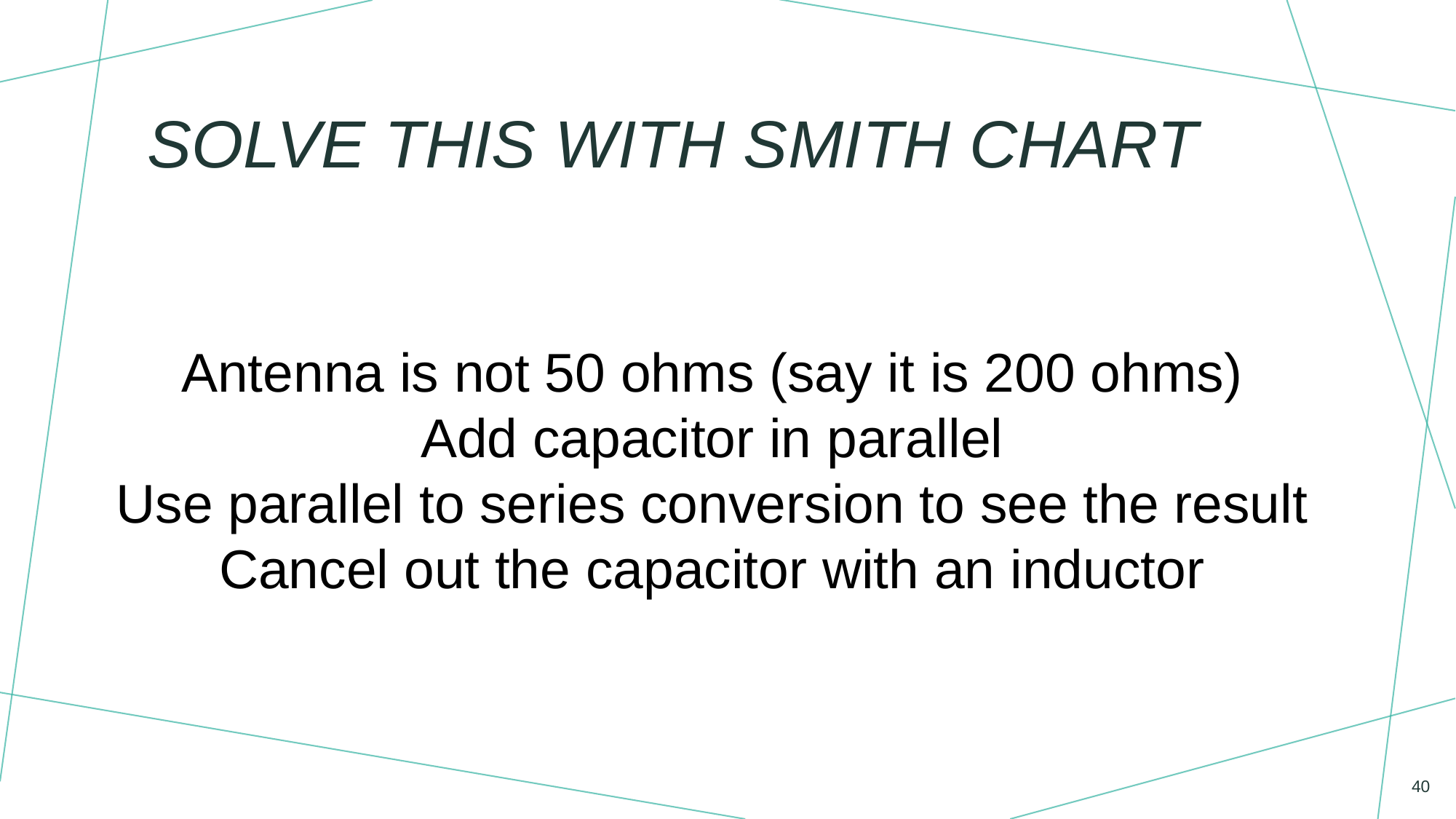

# Solve this with smith chart
Antenna is not 50 ohms (say it is 200 ohms)
Add capacitor in parallel
Use parallel to series conversion to see the result
Cancel out the capacitor with an inductor
40